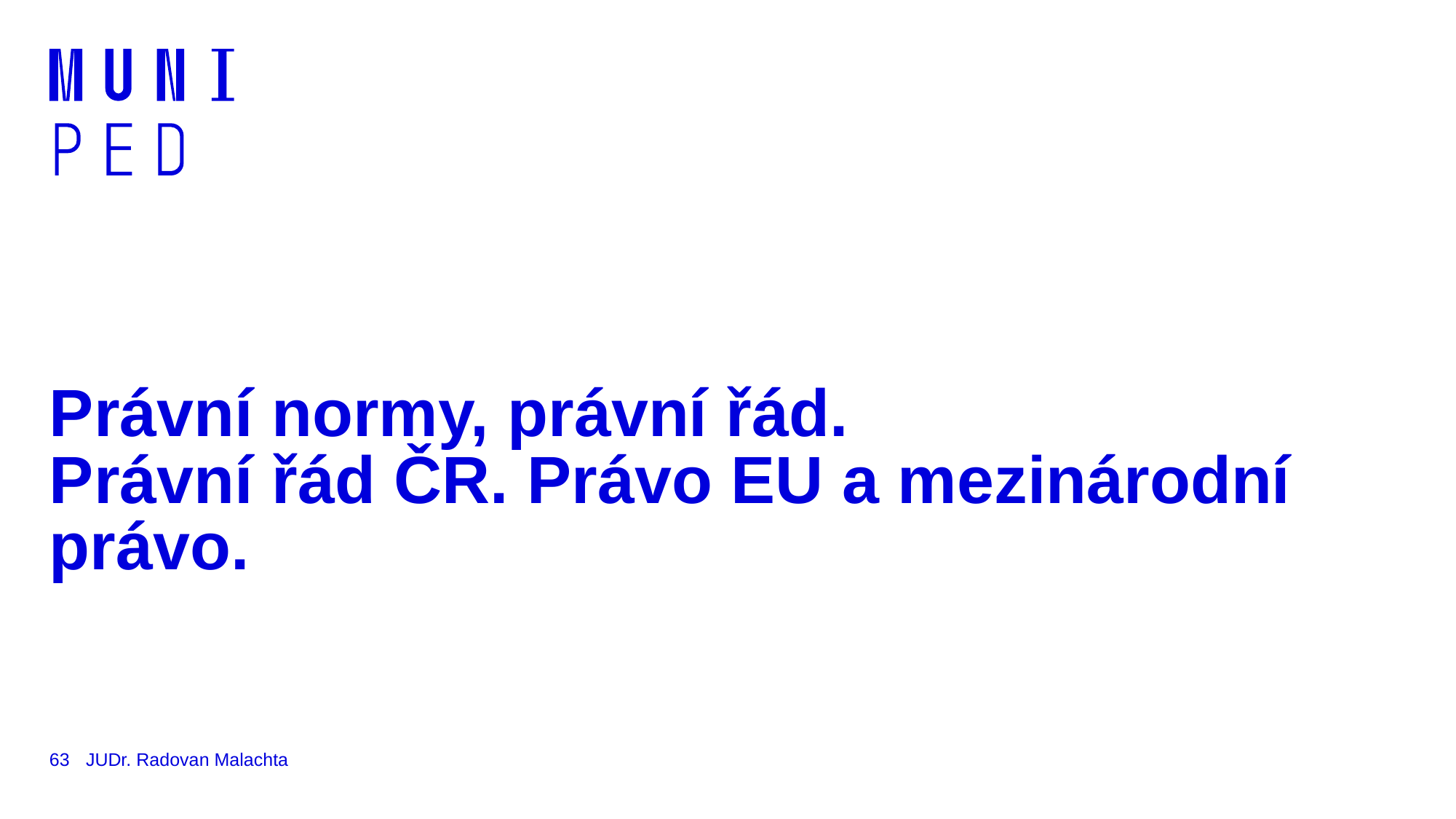

# Právní normy, právní řád. Právní řád ČR. Právo EU a mezinárodní právo.
63
JUDr. Radovan Malachta